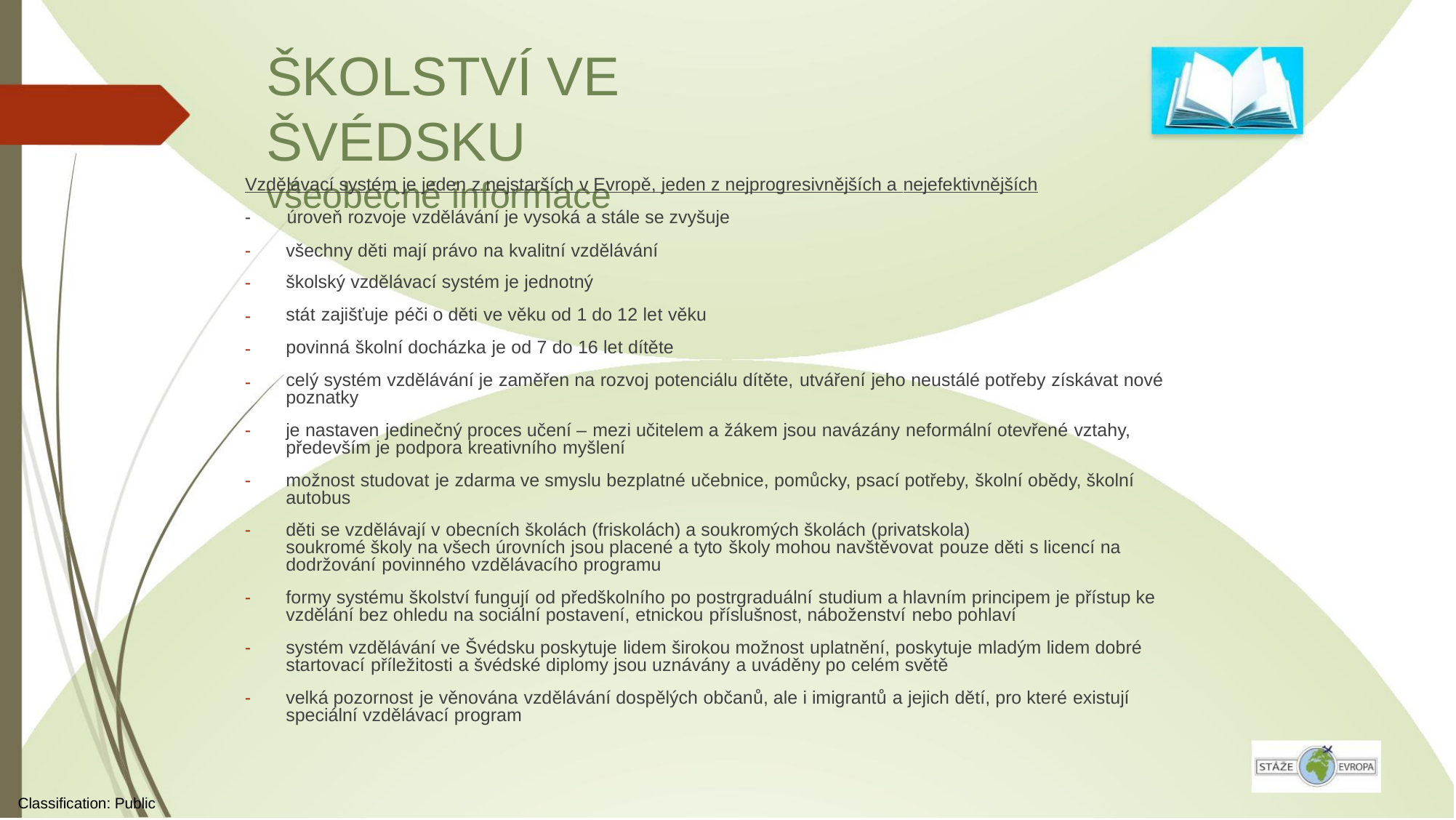

ŠKOLSTVÍ VE ŠVÉDSKU
všeobecné informace
Vzdělávací systém je jeden z nejstarších v Evropě, jeden z nejprogresivnějších a nejefektivnějších
-
-
-
-
-
-
úroveň rozvoje vzdělávání je vysoká a stále se zvyšuje
všechny děti mají právo na kvalitní vzdělávání
školský vzdělávací systém je jednotný
stát zajišťuje péči o děti ve věku od 1 do 12 let věku
povinná školní docházka je od 7 do 16 let dítěte
celý systém vzdělávání je zaměřen na rozvoj potenciálu dítěte, utváření jeho neustálé potřeby získávat nové
poznatky
-
-
-
je nastaven jedinečný proces učení – mezi učitelem a žákem jsou navázány neformální otevřené vztahy,
především je podpora kreativního myšlení
možnost studovat je zdarma ve smyslu bezplatné učebnice, pomůcky, psací potřeby, školní obědy, školní
autobus
děti se vzdělávají v obecních školách (friskolách) a soukromých školách (privatskola)
soukromé školy na všech úrovních jsou placené a tyto školy mohou navštěvovat pouze děti s licencí na
dodržování povinného vzdělávacího programu
-
-
-
formy systému školství fungují od předškolního po postrgraduální studium a hlavním principem je přístup ke
vzdělání bez ohledu na sociální postavení, etnickou příslušnost, náboženství nebo pohlaví
systém vzdělávání ve Švédsku poskytuje lidem širokou možnost uplatnění, poskytuje mladým lidem dobré
startovací příležitosti a švédské diplomy jsou uznávány a uváděny po celém světě
velká pozornost je věnována vzdělávání dospělých občanů, ale i imigrantů a jejich dětí, pro které existují
speciální vzdělávací program
Classification: Public